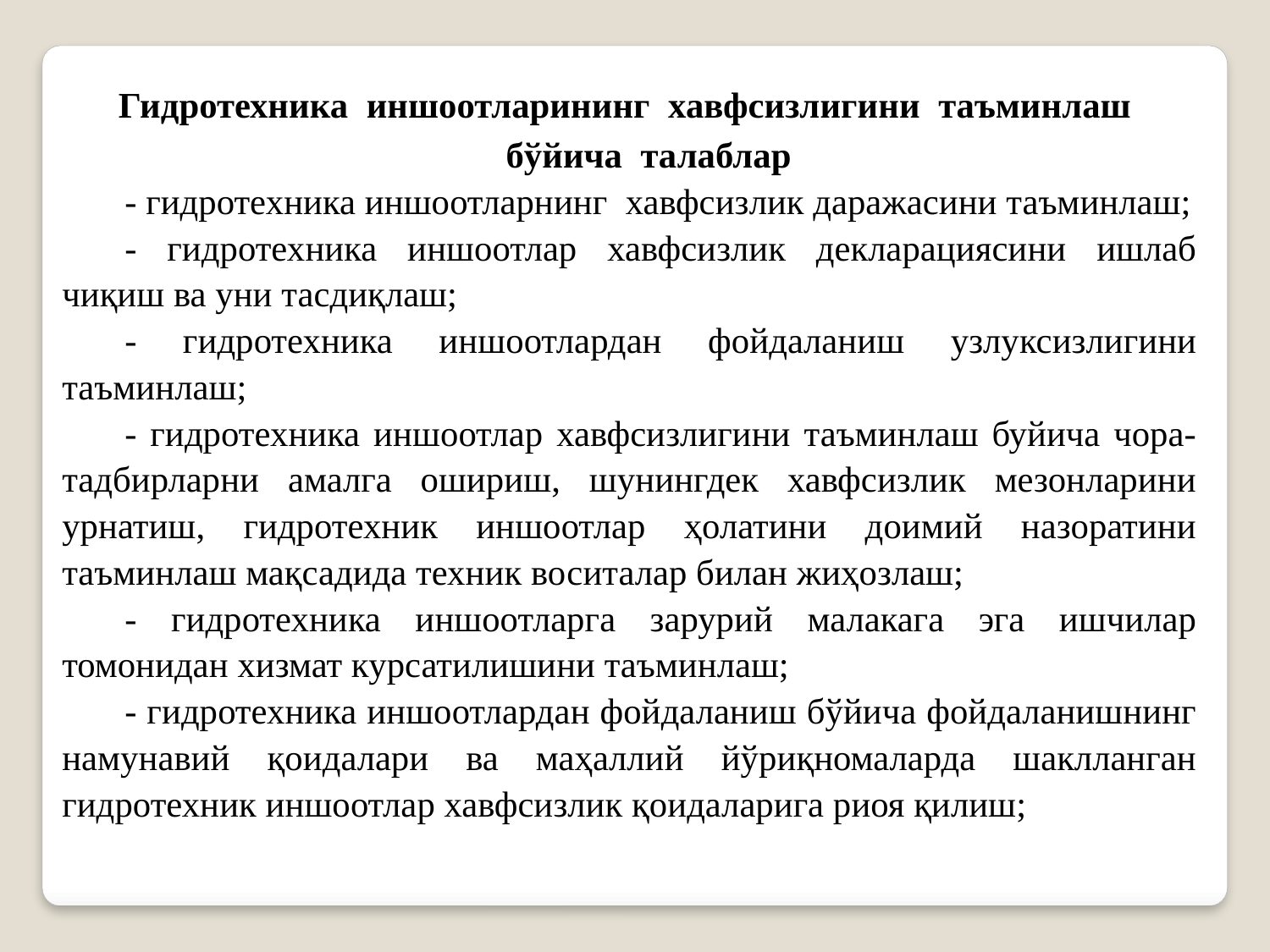

Гидротехника  иншоотларининг  хавфсизлигини  таъминлаш  бўйича  талаблар
- гидротехника иншоотларнинг  хавфсизлик даражасини таъминлаш;
- гидротехника иншоотлар хавфсизлик декларациясини ишлаб чиқиш ва уни тасдиқлаш;
- гидротехника иншоотлардан фойдаланиш узлуксизлигини таъминлаш;
- гидротехника иншоотлар хавфсизлигини таъминлаш буйича чора-тадбирларни амалга ошириш, шунингдек хавфсизлик мезонларини урнатиш, гидротехник иншоотлар ҳолатини доимий назоратини таъминлаш мақсадида техник воситалар билан жиҳозлаш;
- гидротехника иншоотларга зарурий малакага эга ишчилар томонидан хизмат курсатилишини таъминлаш;
- гидротехника иншоотлардан фойдаланиш бўйича фойдаланишнинг намунавий қоидалари ва маҳаллий йўриқномаларда шаклланган гидротехник иншоотлар хавфсизлик қоидаларига риоя қилиш;